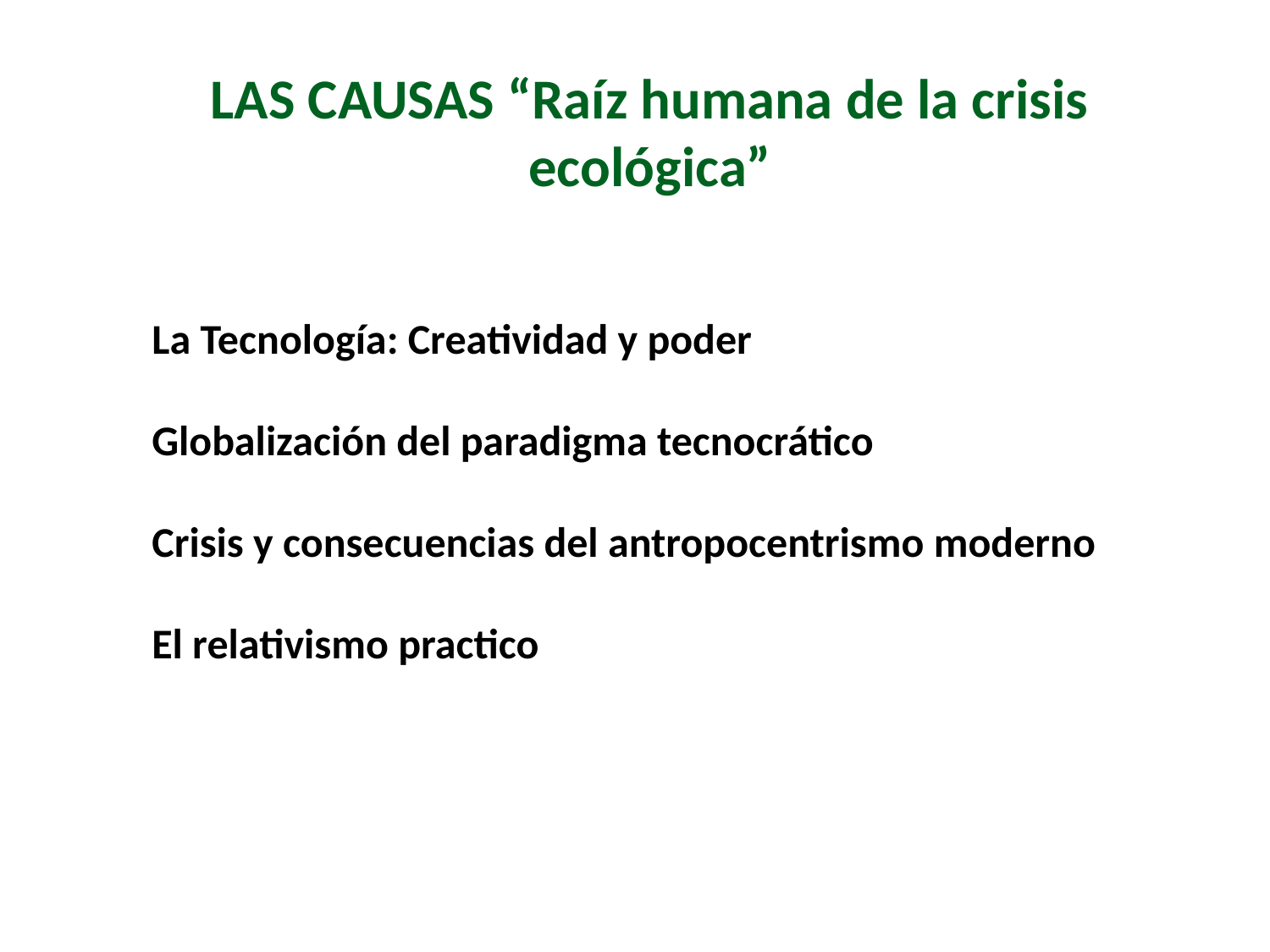

LAS CAUSAS “Raíz humana de la crisis ecológica”
La Tecnología: Creatividad y poder

Globalización del paradigma tecnocrático

Crisis y consecuencias del antropocentrismo moderno

El relativismo practico